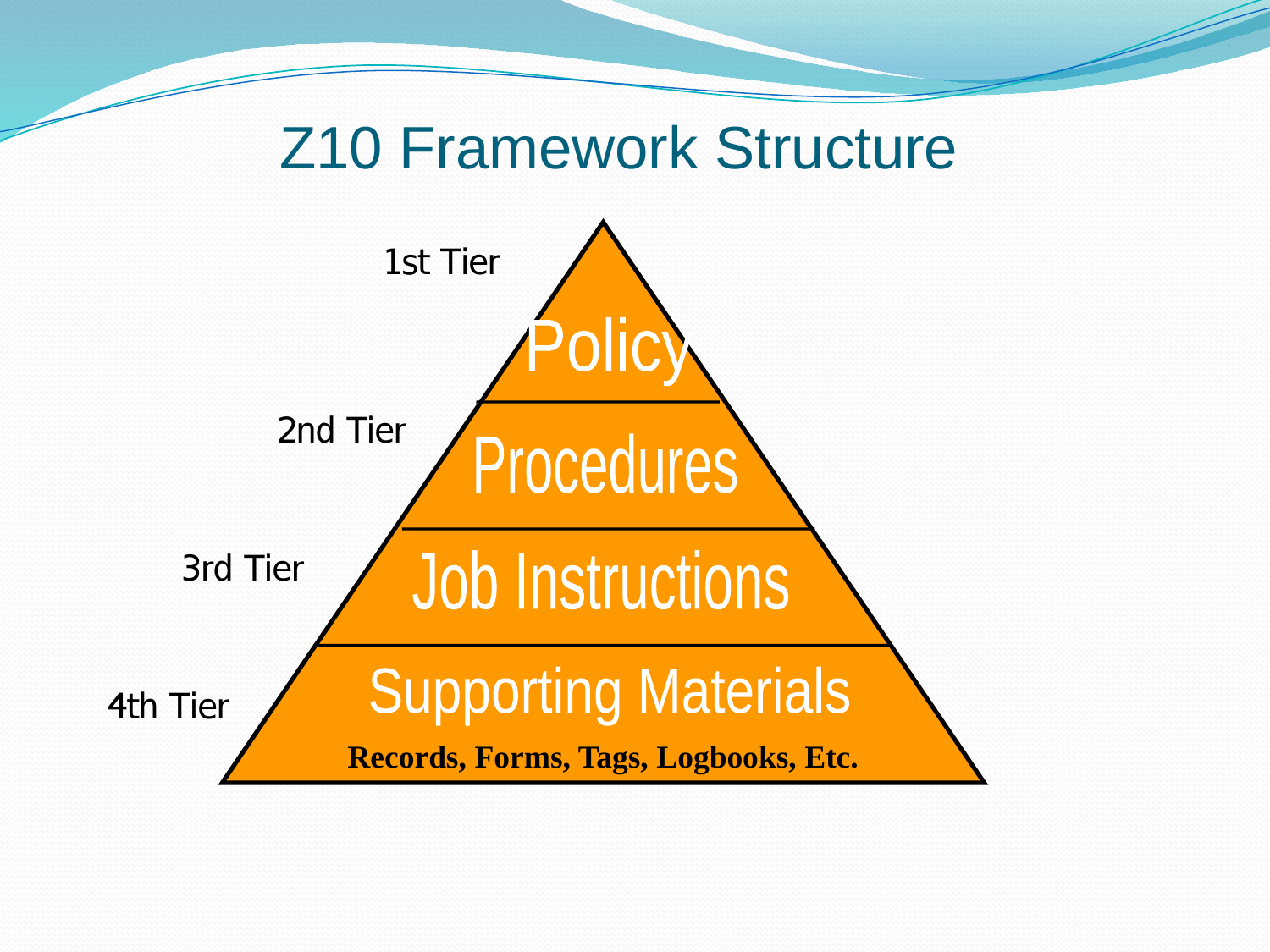

Z10 Framework Structure

1st Tier
Policy
2nd Tier

Procedures

3rd Tier
Job Instructions

Supporting Materials
4th Tier
Records, Forms, Tags, Logbooks, Etc.